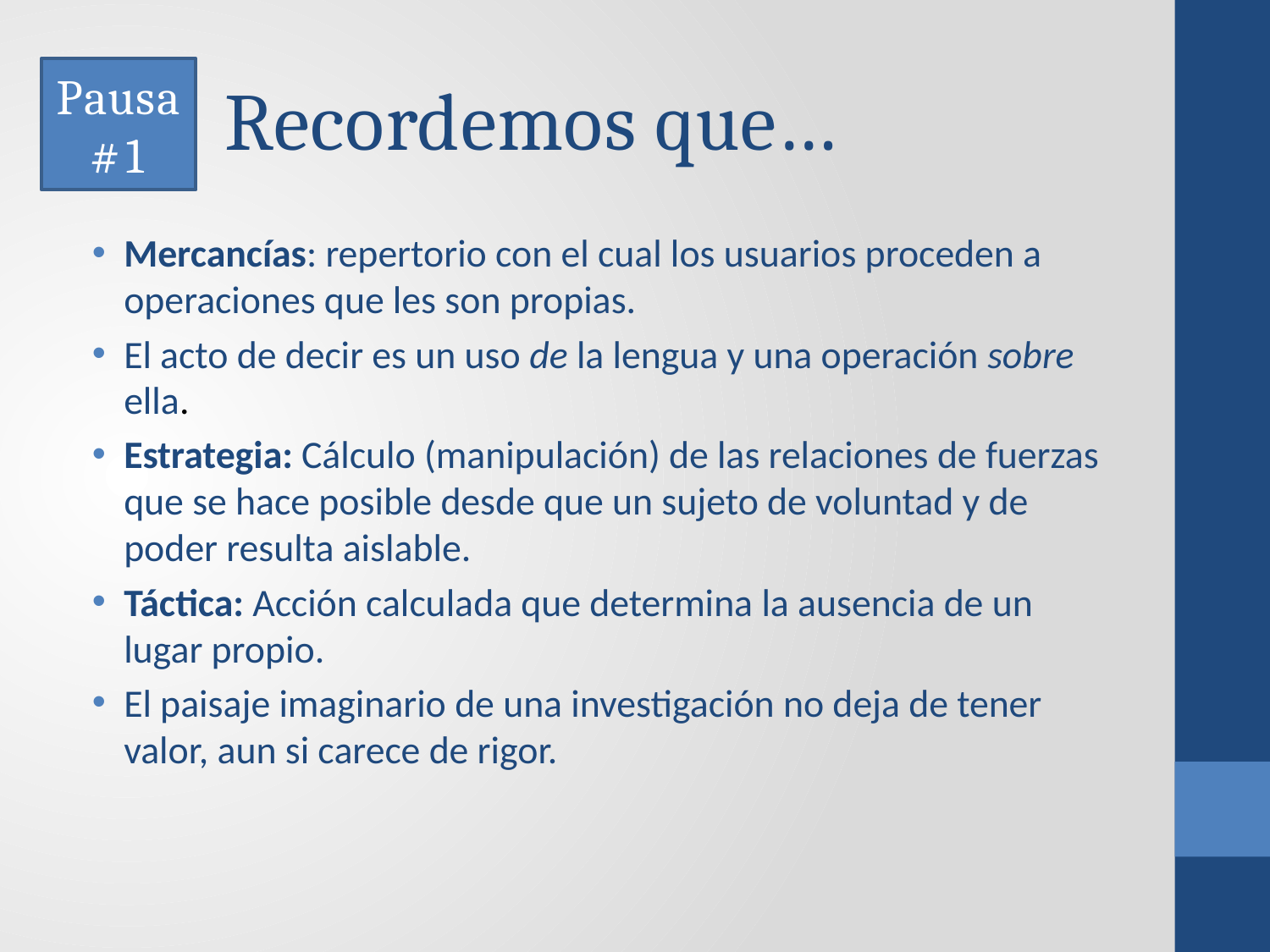

# Recordemos que…
Pausa
#1
Mercancías: repertorio con el cual los usuarios proceden a operaciones que les son propias.
El acto de decir es un uso de la lengua y una operación sobre ella.
Estrategia: Cálculo (manipulación) de las relaciones de fuerzas que se hace posible desde que un sujeto de voluntad y de poder resulta aislable.
Táctica: Acción calculada que determina la ausencia de un lugar propio.
El paisaje imaginario de una investigación no deja de tener valor, aun si carece de rigor.